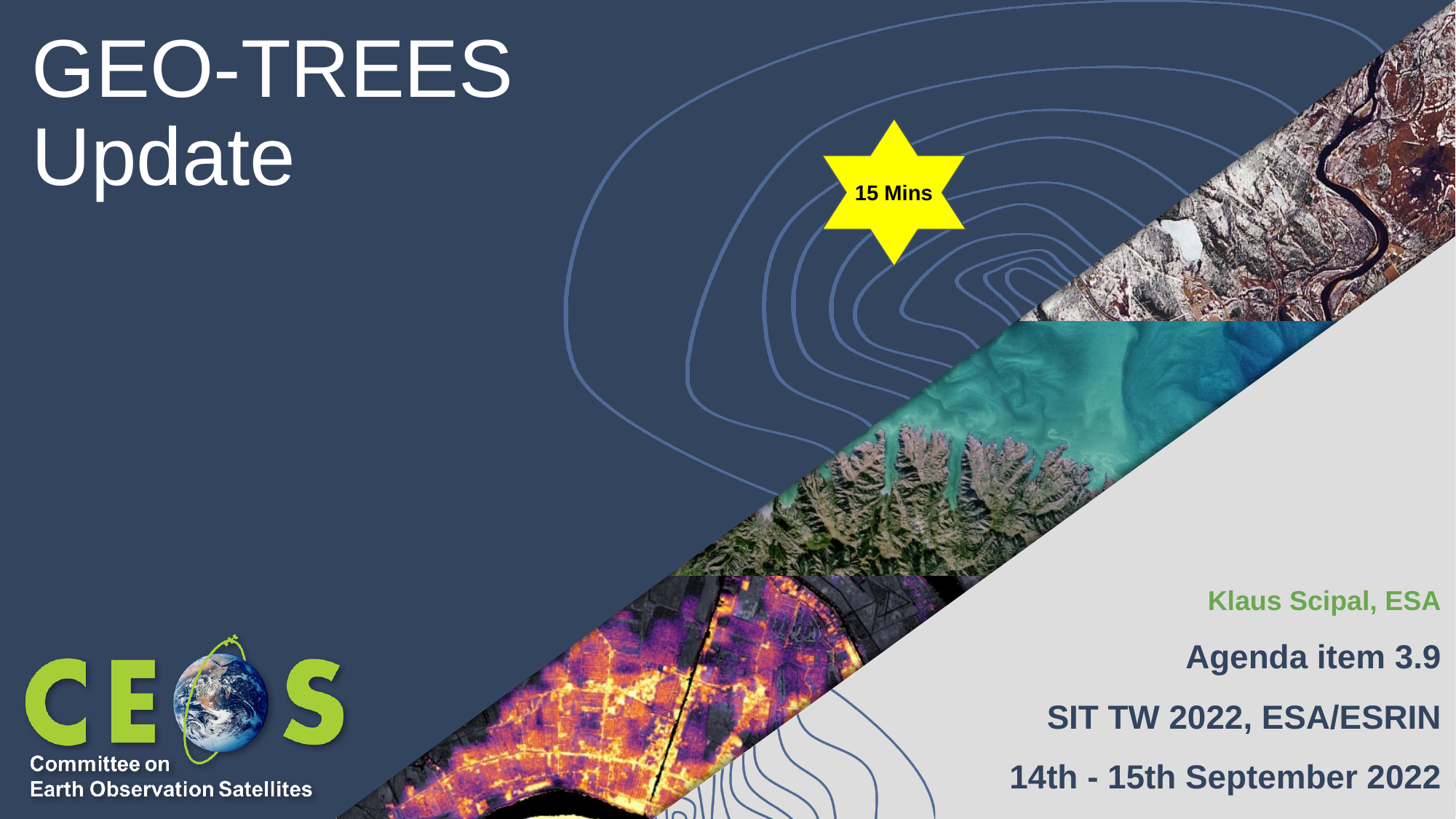

# GEO-TREES Update

15 Mins

Klaus Scipal, ESA
Agenda item 3.9
SIT TW 2022, ESA/ESRIN
14th - 15th September 2022